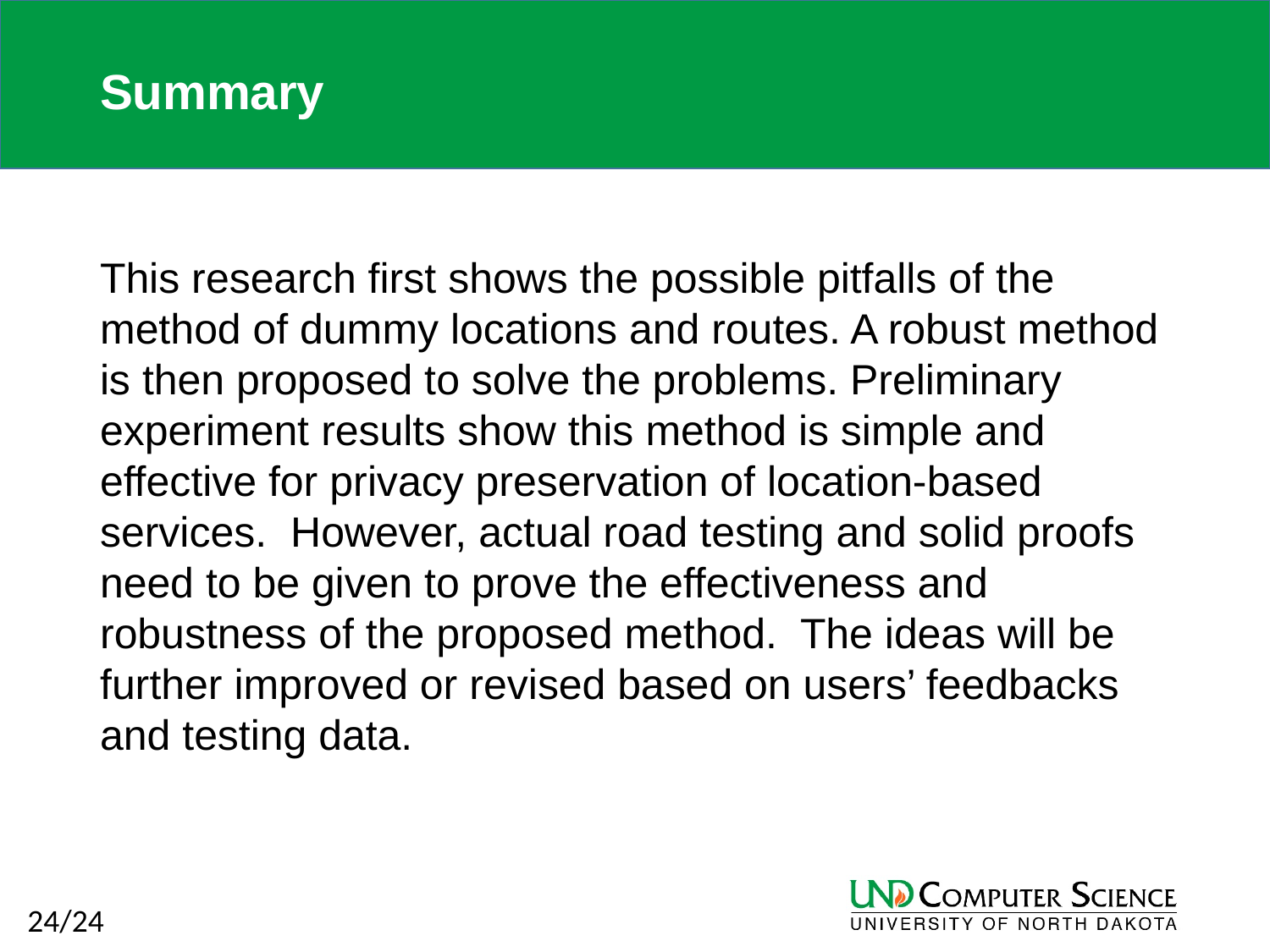

# Summary

This research first shows the possible pitfalls of the method of dummy locations and routes. A robust method is then proposed to solve the problems. Preliminary experiment results show this method is simple and effective for privacy preservation of location-based services.  However, actual road testing and solid proofs need to be given to prove the effectiveness and robustness of the proposed method.  The ideas will be further improved or revised based on users’ feedbacks and testing data.
   24/24